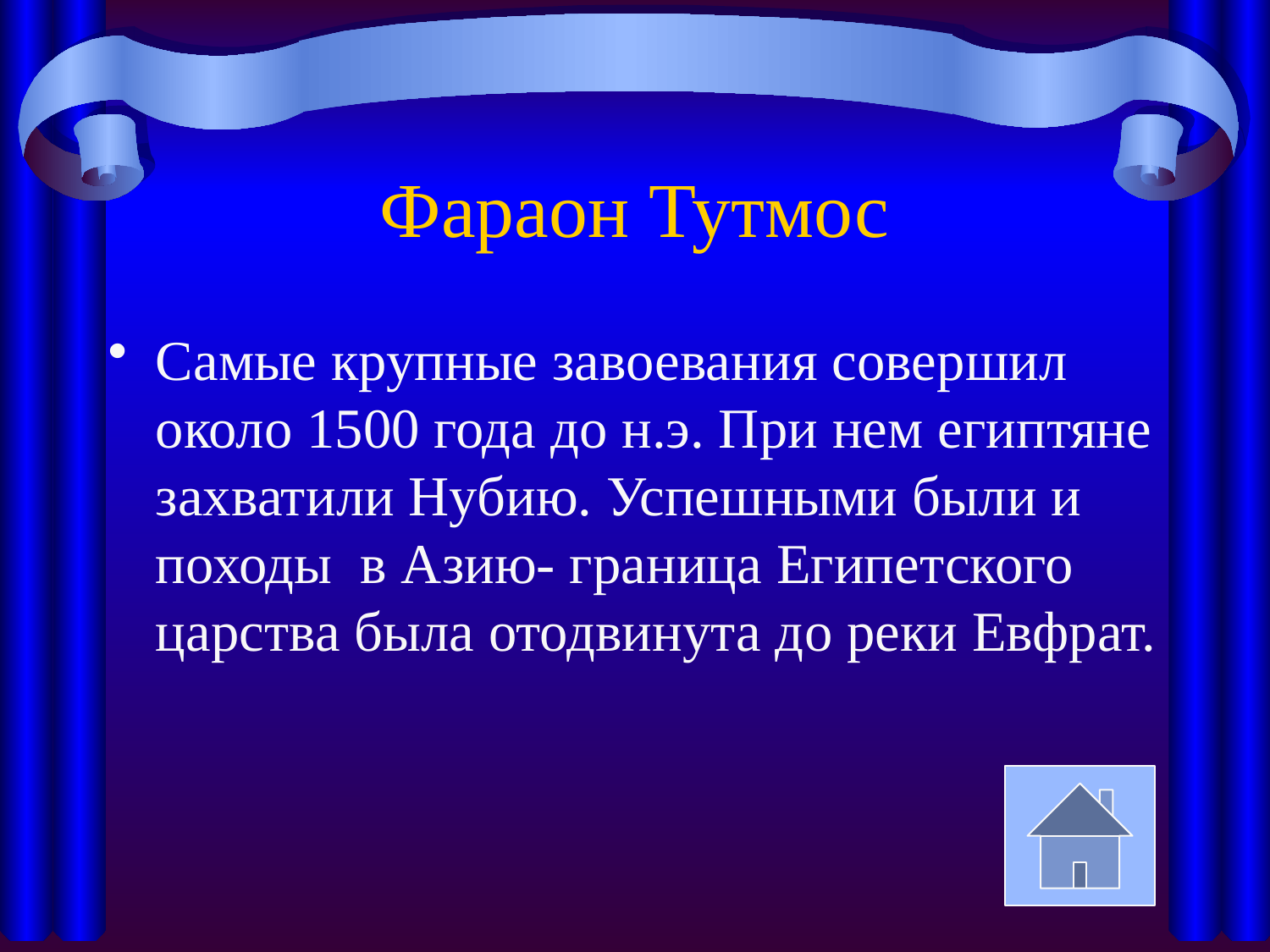

# Фараон Тутмос
Самые крупные завоевания совершил около 1500 года до н.э. При нем египтяне захватили Нубию. Успешными были и походы  в Азию- граница Египетского царства была отодвинута до реки Евфрат.